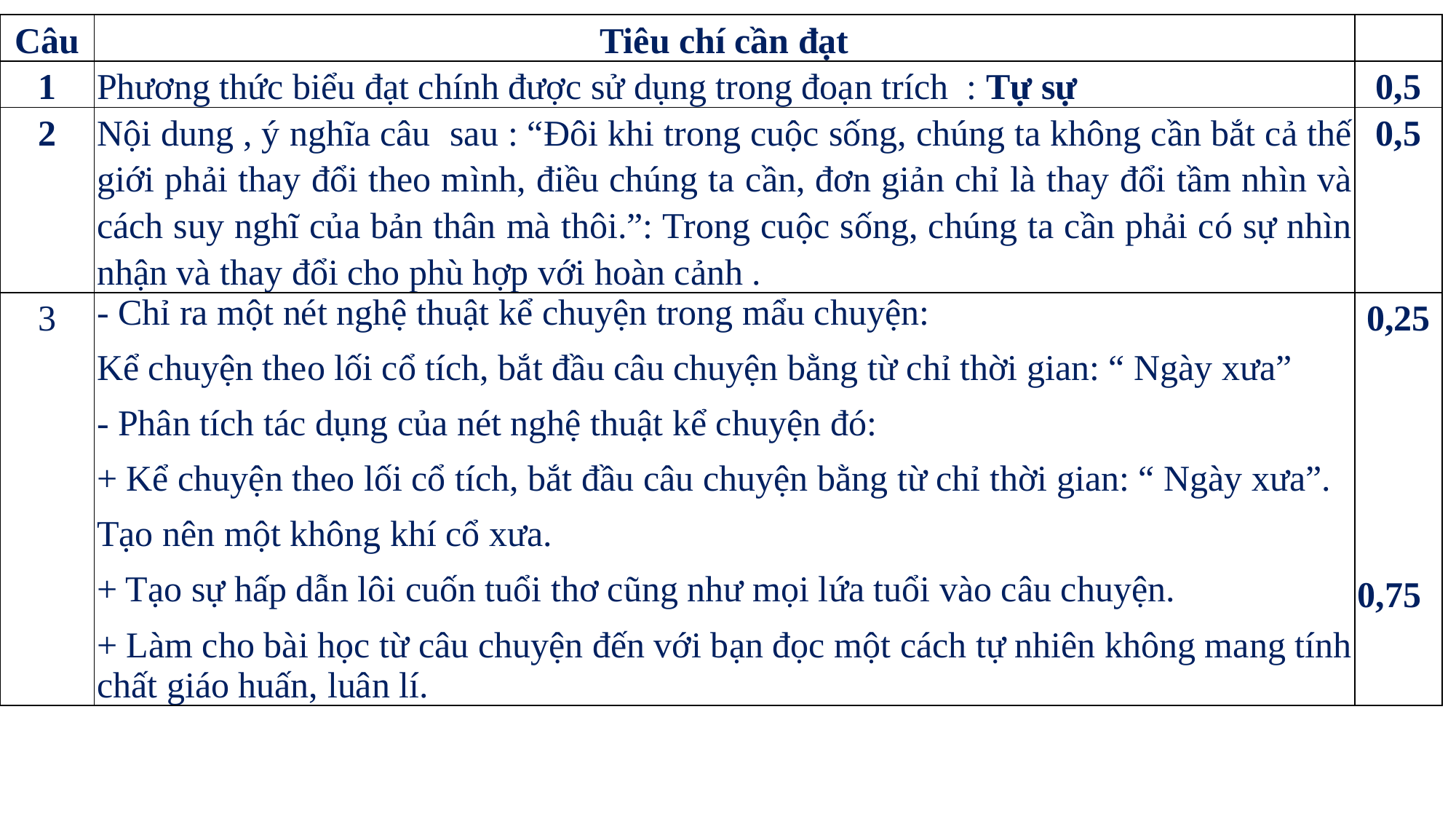

| Câu | Tiêu chí cần đạt |  |
| --- | --- | --- |
| 1 | Phương thức biểu đạt chính được sử dụng trong đoạn trích : Tự sự | 0,5 |
| 2 | Nội dung , ý nghĩa câu sau : “Đôi khi trong cuộc sống, chúng ta không cần bắt cả thế giới phải thay đổi theo mình, điều chúng ta cần, đơn giản chỉ là thay đổi tầm nhìn và cách suy nghĩ của bản thân mà thôi.”: Trong cuộc sống, chúng ta cần phải có sự nhìn nhận và thay đổi cho phù hợp với hoàn cảnh . | 0,5 |
| 3 | - Chỉ ra một nét nghệ thuật kể chuyện trong mẩu chuyện: Kể chuyện theo lối cổ tích, bắt đầu câu chuyện bằng từ chỉ thời gian: “ Ngày xưa” - Phân tích tác dụng của nét nghệ thuật kể chuyện đó: + Kể chuyện theo lối cổ tích, bắt đầu câu chuyện bằng từ chỉ thời gian: “ Ngày xưa”. Tạo nên một không khí cổ xưa. + Tạo sự hấp dẫn lôi cuốn tuổi thơ cũng như mọi lứa tuổi vào câu chuyện. + Làm cho bài học từ câu chuyện đến với bạn đọc một cách tự nhiên không mang tính chất giáo huấn, luân lí. | 0,25         0,75 |